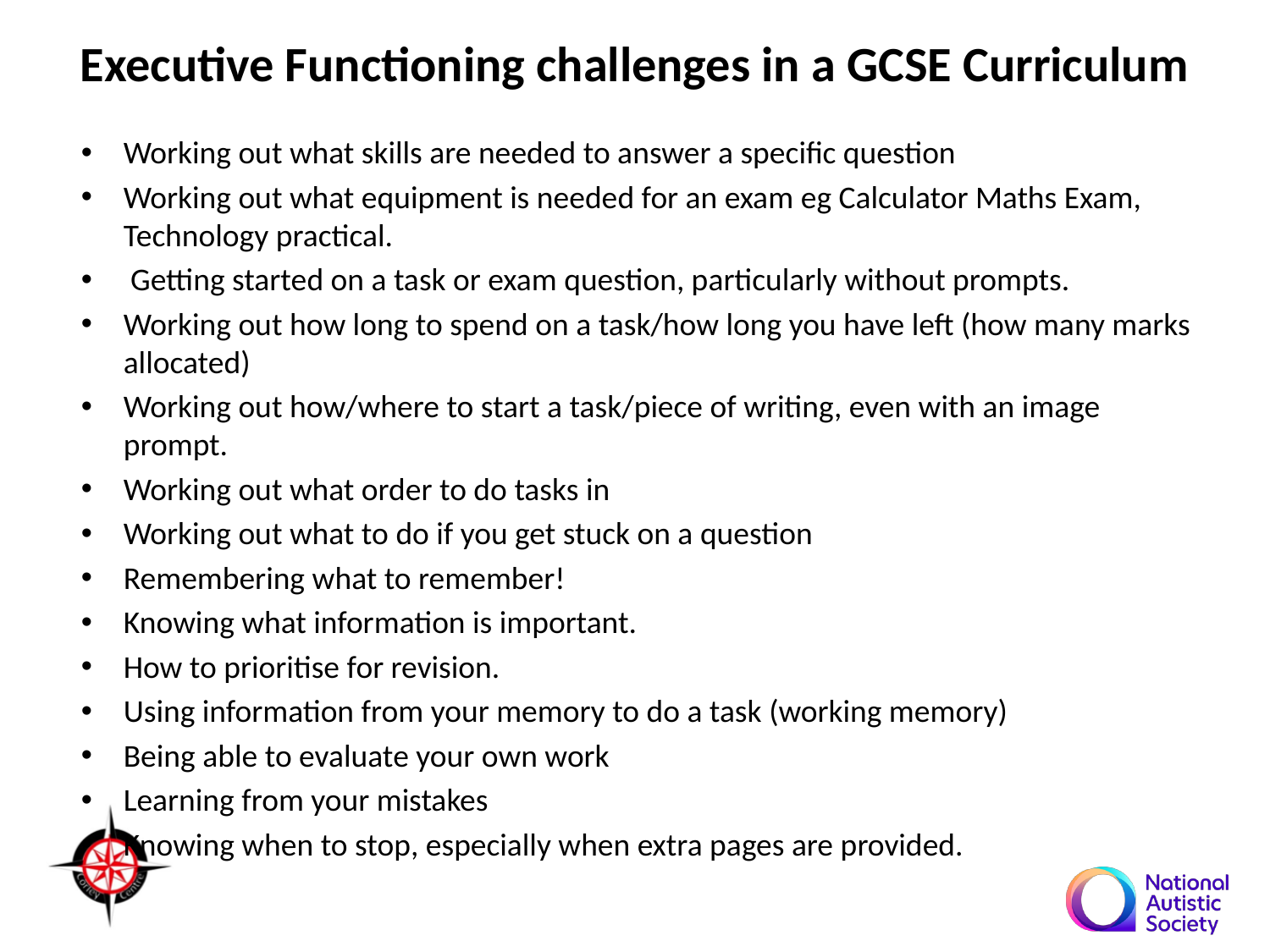

Executive Functioning challenges in a GCSE Curriculum
Working out what skills are needed to answer a specific question
Working out what equipment is needed for an exam eg Calculator Maths Exam, Technology practical.
 Getting started on a task or exam question, particularly without prompts.
Working out how long to spend on a task/how long you have left (how many marks allocated)
Working out how/where to start a task/piece of writing, even with an image prompt.
Working out what order to do tasks in
Working out what to do if you get stuck on a question
Remembering what to remember!
Knowing what information is important.
How to prioritise for revision.
Using information from your memory to do a task (working memory)
Being able to evaluate your own work
Learning from your mistakes
Knowing when to stop, especially when extra pages are provided.